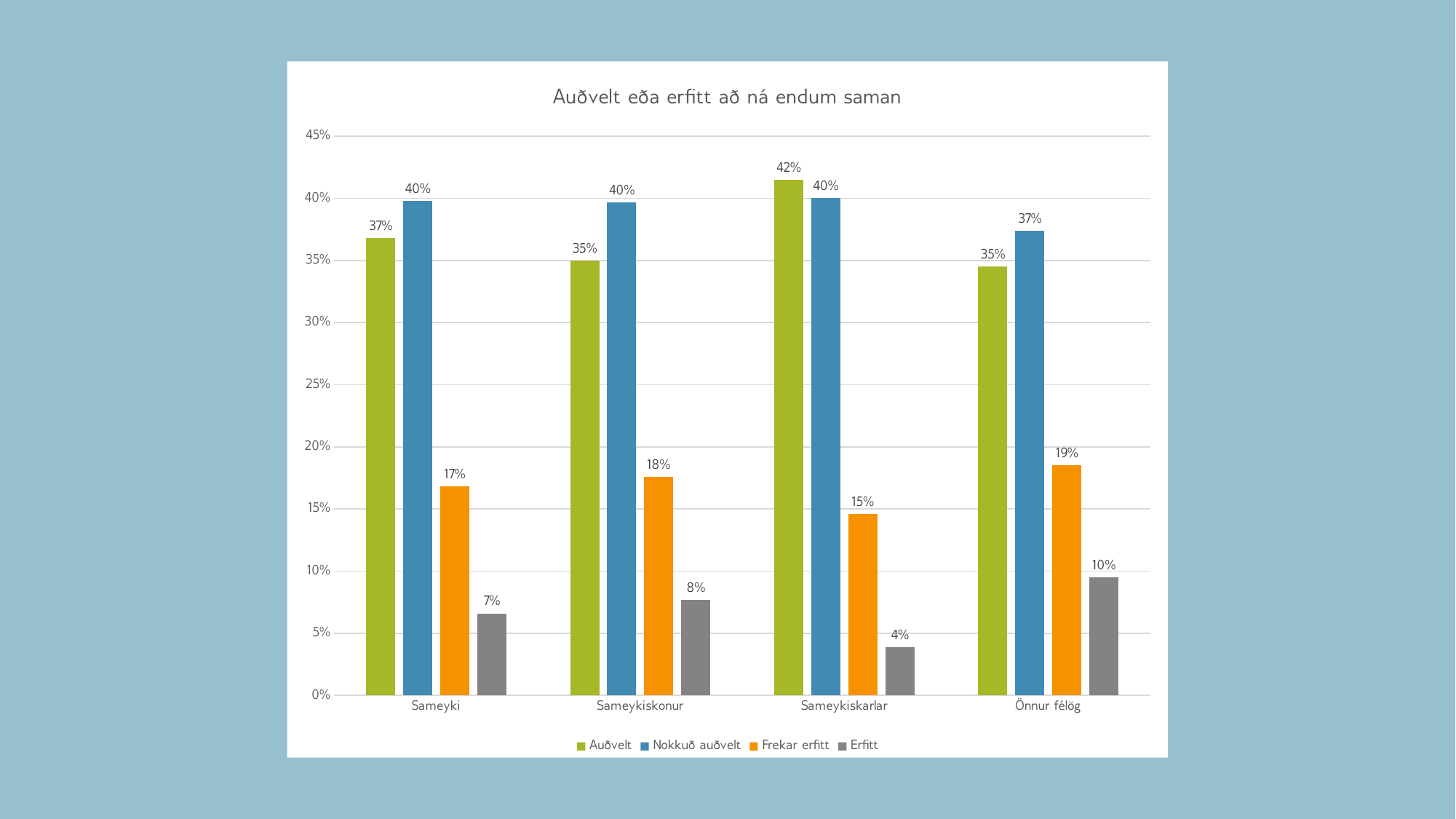

### Chart: Auðvelt eða erfitt að ná endum saman

| Category | Auðvelt | Nokkuð auðvelt | Frekar erfitt | Erfitt |
|---|---|---|---|---|
| Sameyki | 0.368 | 0.398 | 0.168 | 0.066 |
| Sameykiskonur | 0.35 | 0.397 | 0.176 | 0.077 |
| Sameykiskarlar | 0.415 | 0.4 | 0.146 | 0.039 |
| Önnur félög | 0.345 | 0.374 | 0.185 | 0.095 |